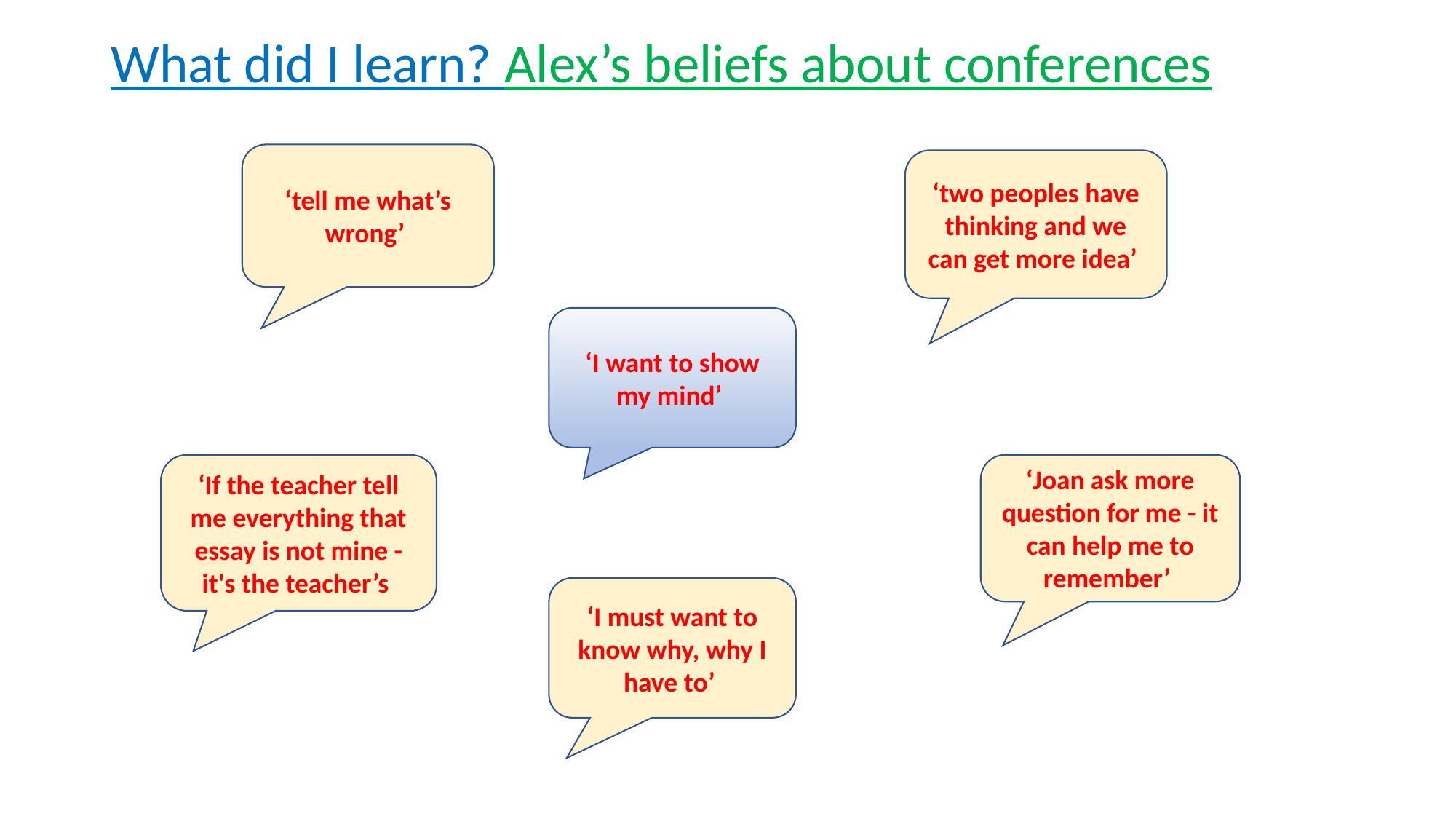

# What did I learn? Alex’s beliefs about conferences
‘tell me what’s wrong’
‘two peoples have thinking and we can get more idea’
‘I want to show my mind’
‘If the teacher tell me everything that essay is not mine - it's the teacher’s
‘Joan ask more question for me - it can help me to remember’
‘I must want to know why, why I have to’